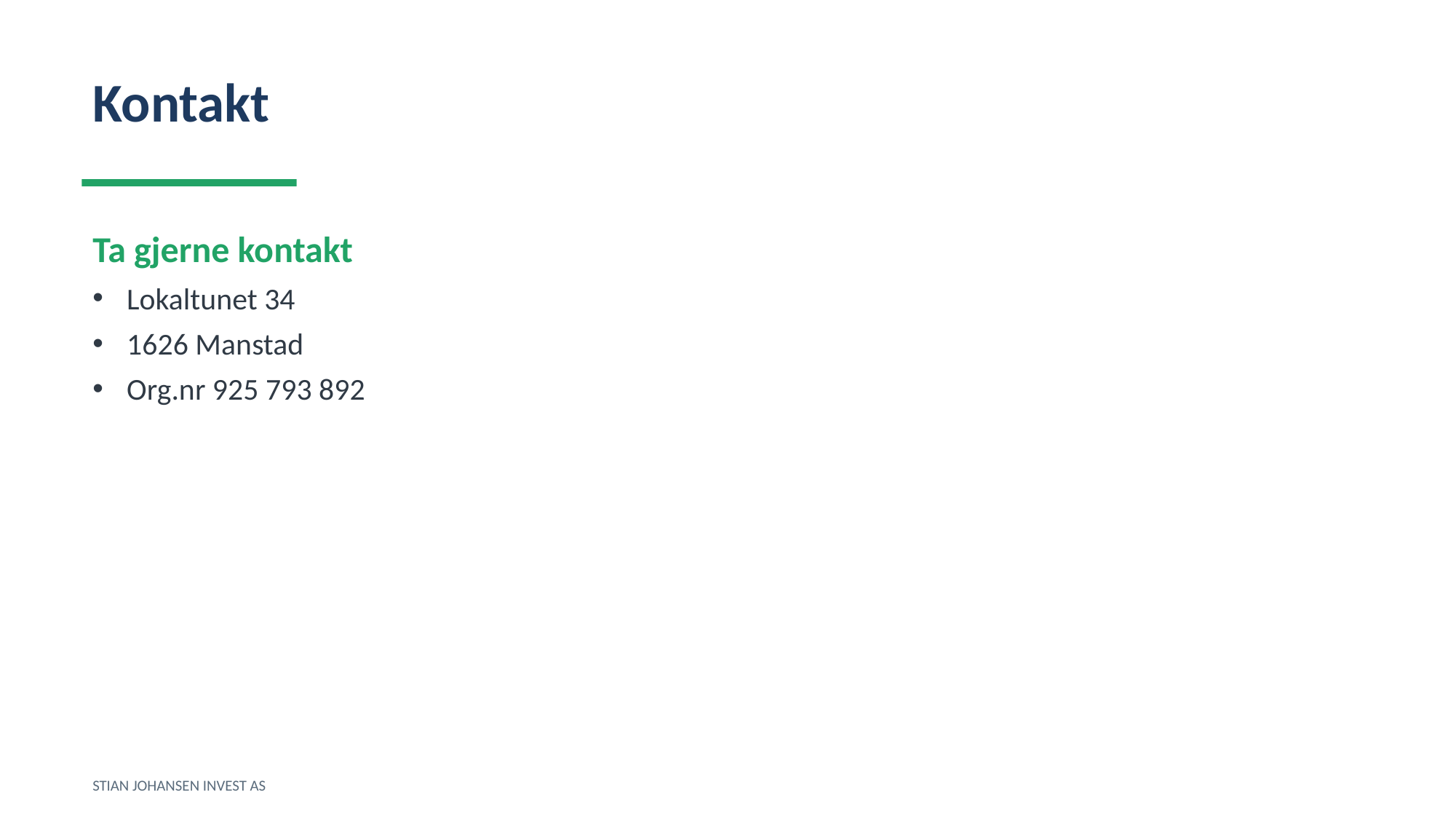

Kontakt

Ta gjerne kontakt
Lokaltunet 34
1626 Manstad
Org.nr 925 793 892
STIAN JOHANSEN INVEST AS